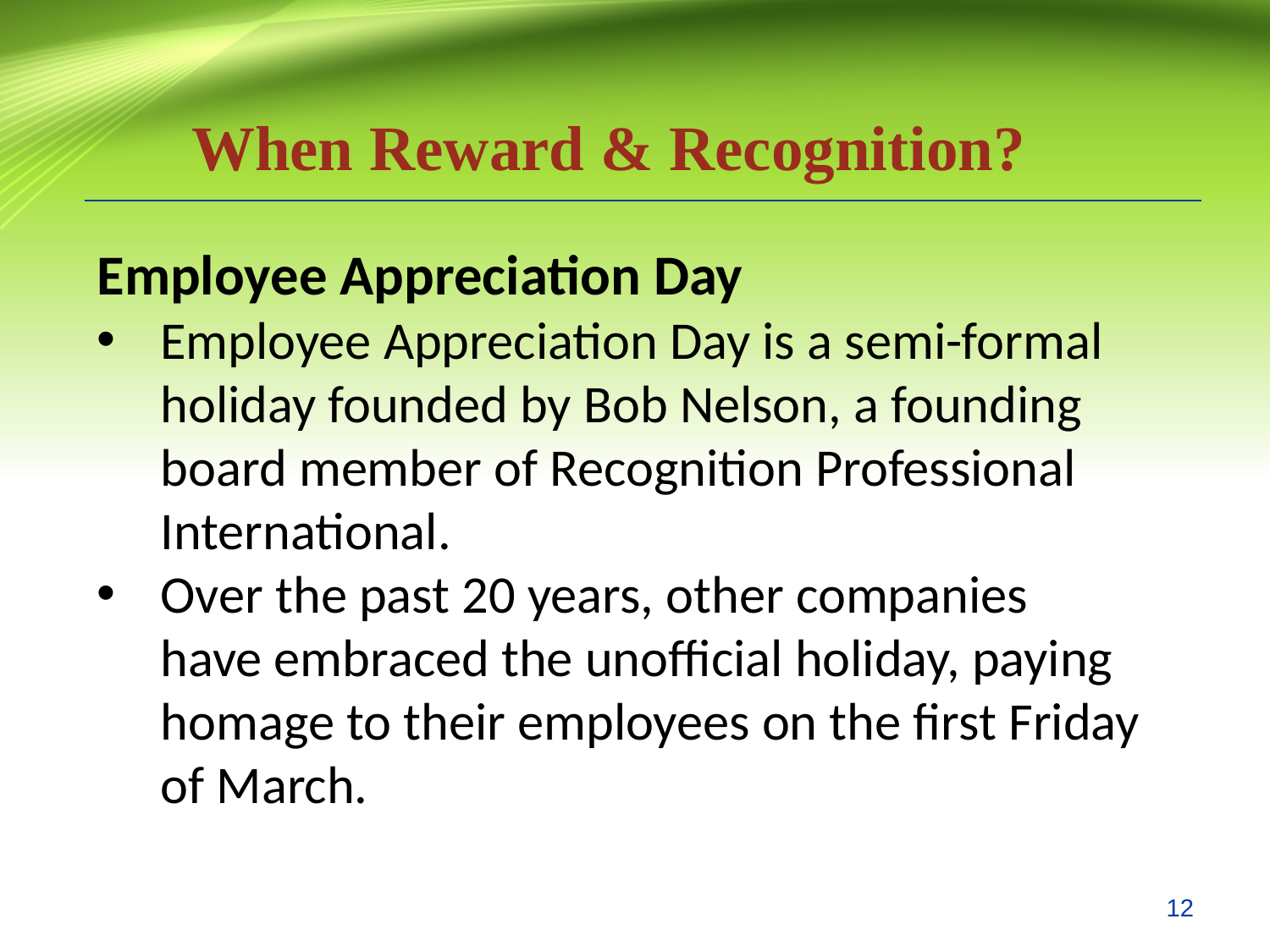

When Reward & Recognition?
Employee Appreciation Day
Employee Appreciation Day is a semi-formal holiday founded by Bob Nelson, a founding board member of Recognition Professional International.
Over the past 20 years, other companies have embraced the unofficial holiday, paying homage to their employees on the first Friday of March.

12